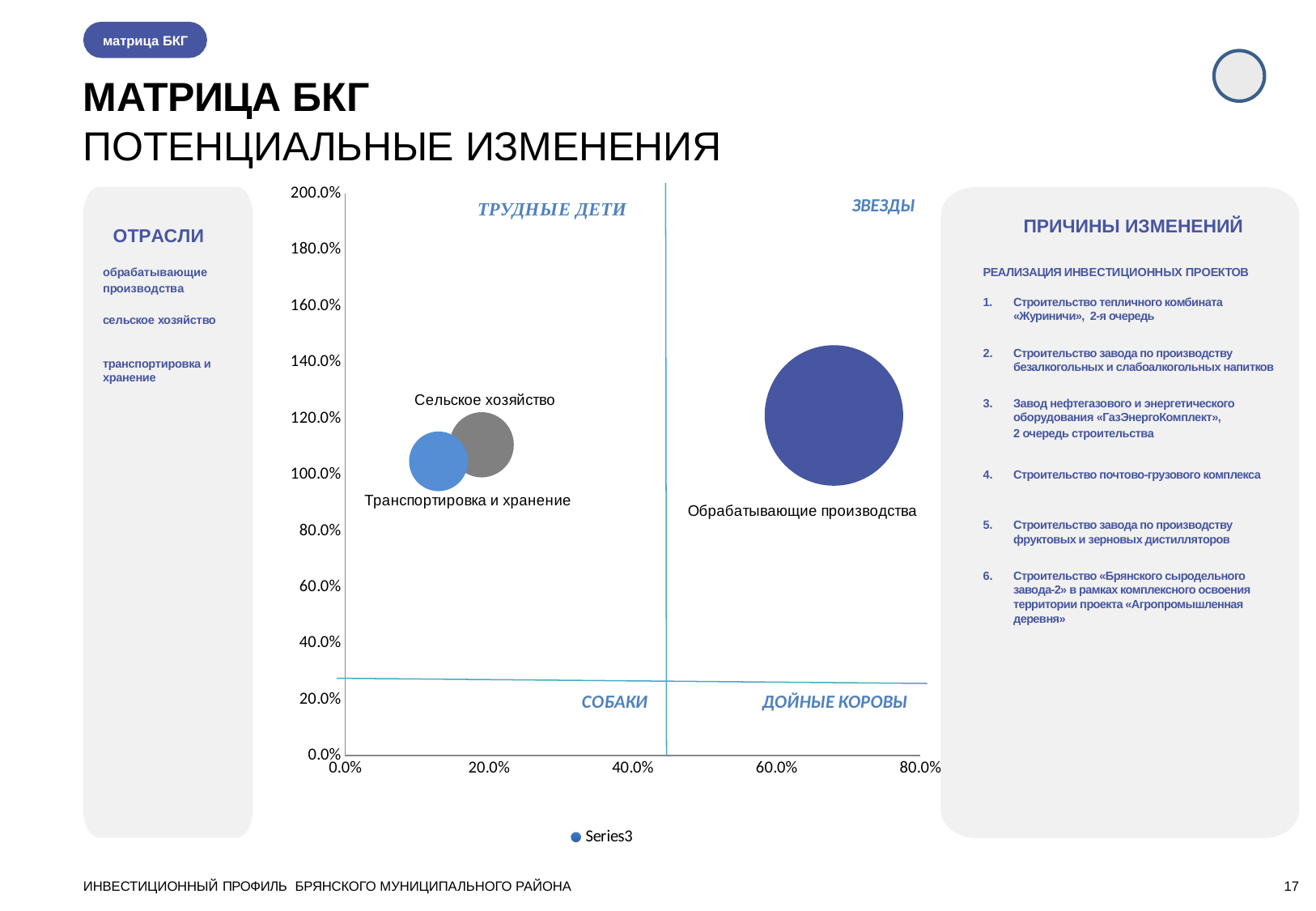

матрица БКГ

# МАТРИЦА БКГ
ПОТЕНЦИАЛЬНЫЕ ИЗМЕНЕНИЯ

### Chart

| Category |  |
|---|---|

ПРИЧИНЫ ИЗМЕНЕНИЙ
ОТРАСЛИ
обрабатывающие
производства
РЕАЛИЗАЦИЯ ИНВЕСТИЦИОННЫХ ПРОЕКТОВ
1.	Строительство тепличного комбината «Журиничи»,  2-я очередь
сельское хозяйство
2.	Строительство завода по производству безалкогольных и слабоалкогольных напитков
транспортировка и хранение
3.	Завод нефтегазового и энергетического оборудования «ГазЭнергоКомплект»,
	2 очередь строительства
4.	Строительство почтово-грузового комплекса
5.	Строительство завода по производству фруктовых и зерновых дистилляторов
6.	Строительство «Брянского сыродельного завода-2» в рамках комплексного освоения территории проекта «Агропромышленная деревня»
О
ИНВЕСТИЦИОННЫЙ ПРОФИЛЬ  БРЯНСКОГО МУНИЦИПАЛЬНОГО РАЙОНА
17